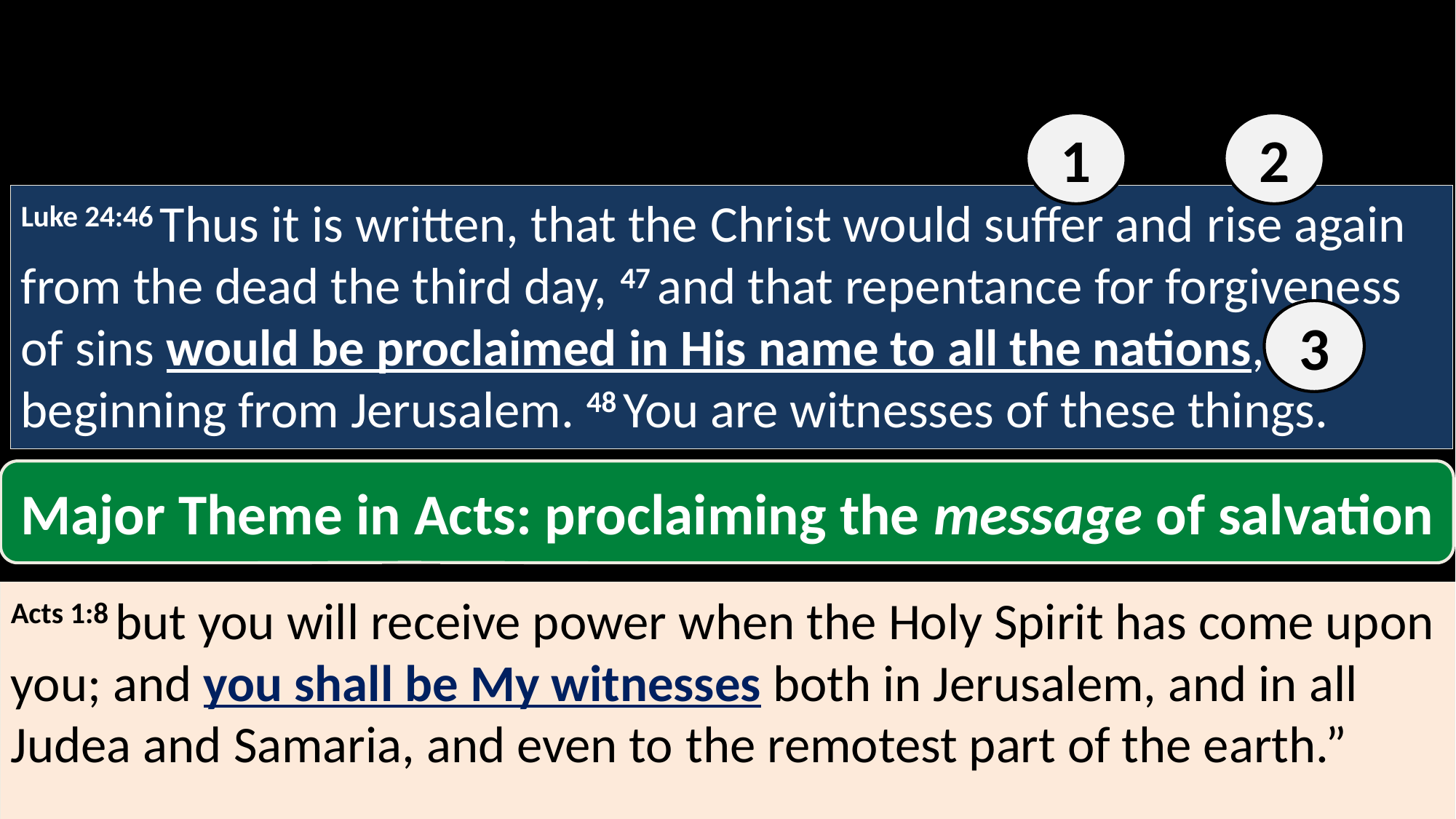

His answer:
But I’m telling you what YOU are going to do
1
2
Luke 24:46 Thus it is written, that the Christ would suffer and rise again from the dead the third day, 47 and that repentance for forgiveness of sins would be proclaimed in His name to all the nations, beginning from Jerusalem. 48 You are witnesses of these things.
3
Major Theme in Acts: proclaiming the message of salvation
Acts 1:8 but you will receive power when the Holy Spirit has come upon you; and you shall be My witnesses both in Jerusalem, and in all Judea and Samaria, and even to the remotest part of the earth.”